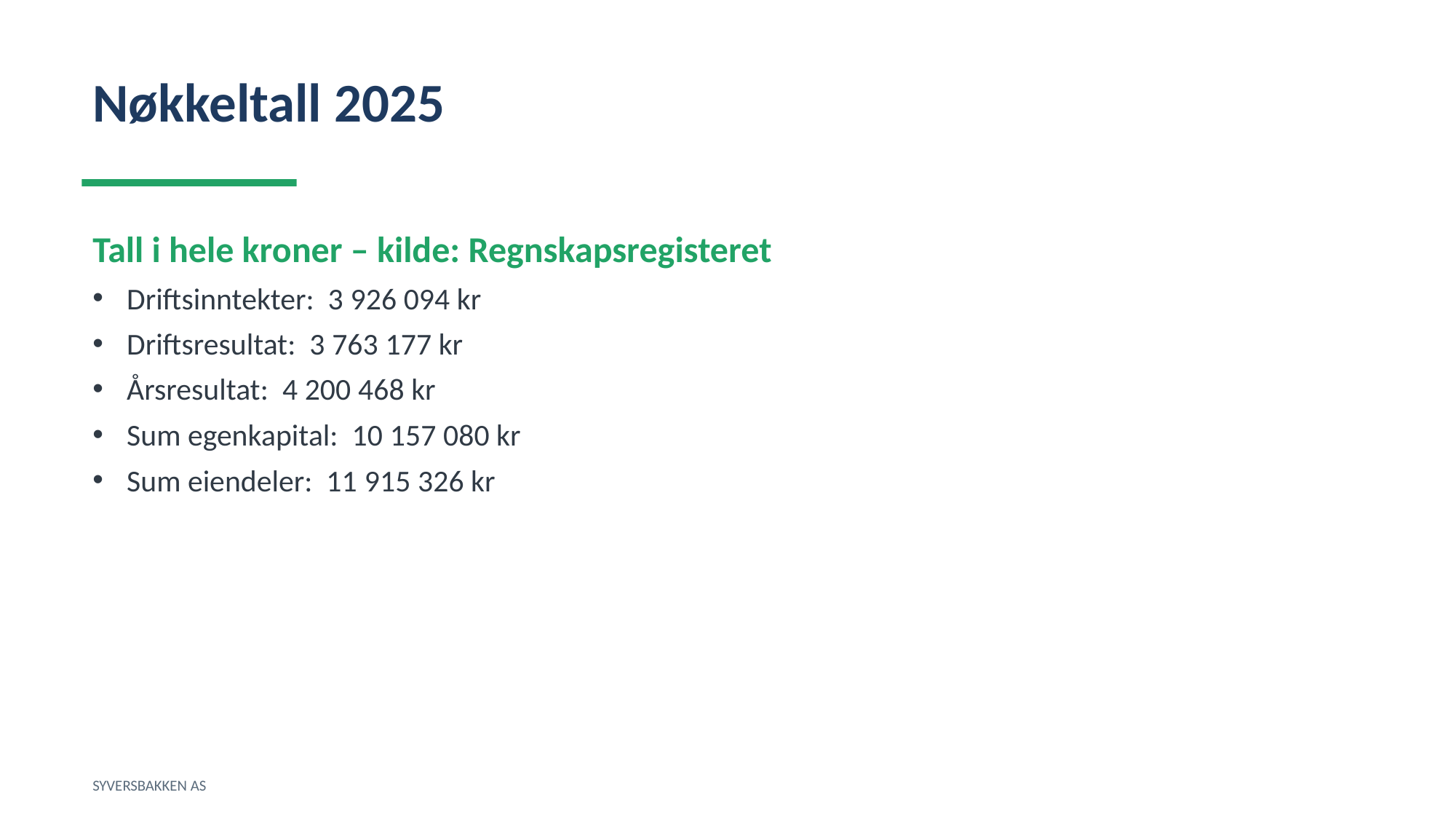

Nøkkeltall 2025

Tall i hele kroner – kilde: Regnskapsregisteret
Driftsinntekter:  3 926 094 kr
Driftsresultat:  3 763 177 kr
Årsresultat:  4 200 468 kr
Sum egenkapital:  10 157 080 kr
Sum eiendeler:  11 915 326 kr
SYVERSBAKKEN AS